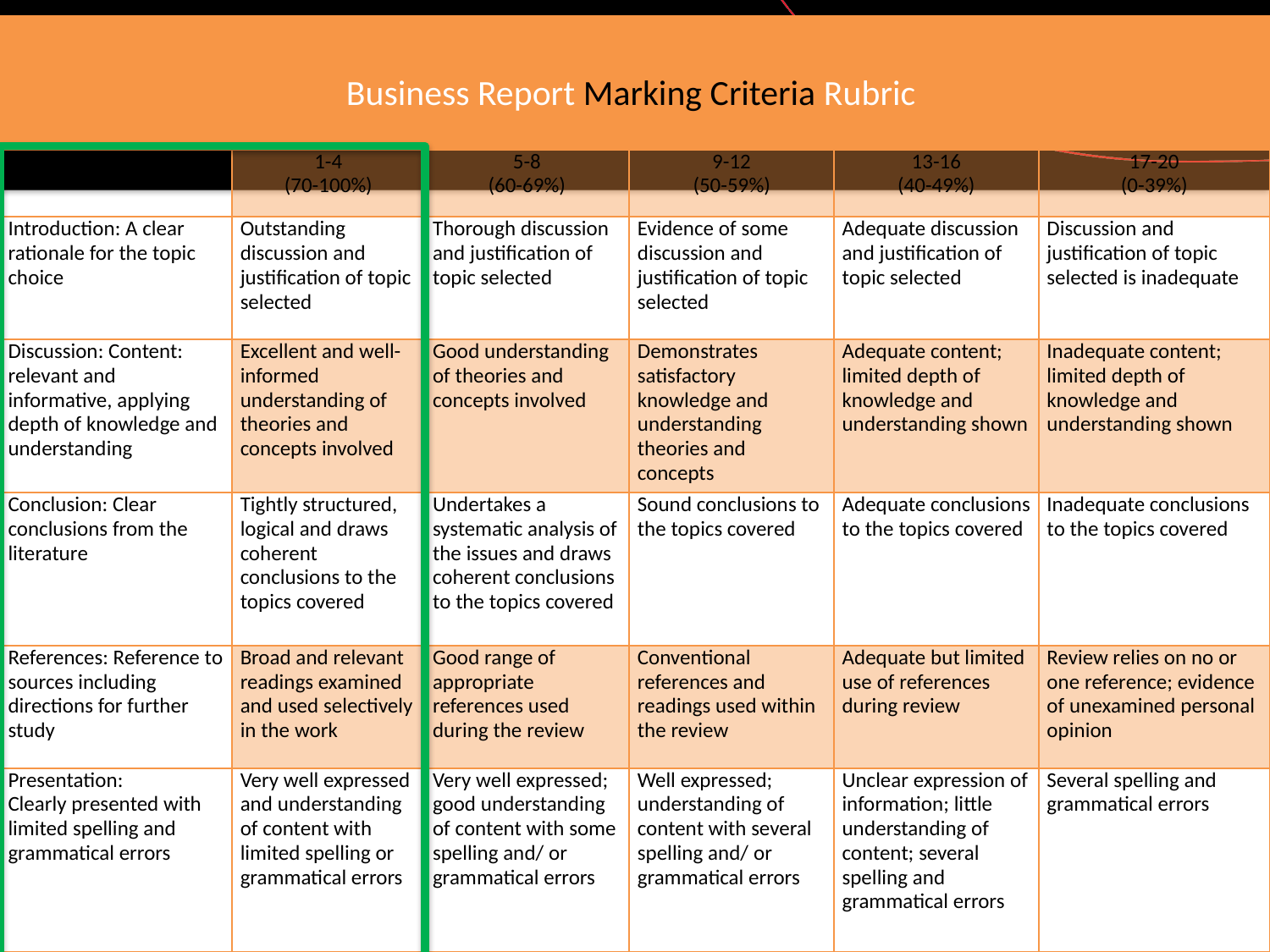

| Business Report Marking Criteria Rubric |  |  |  |  |  |
| --- | --- | --- | --- | --- | --- |
| Section/ criteria | 1-4 (70-100%) | 5-8 (60-69%) | 9-12 (50-59%) | 13-16 (40-49%) | 17-20 (0-39%) |
| Introduction: A clear rationale for the topic choice | Outstanding discussion and justification of topic selected | Thorough discussion and justification of topic selected | Evidence of some discussion and justification of topic selected | Adequate discussion and justification of topic selected | Discussion and justification of topic selected is inadequate |
| Discussion: Content: relevant and informative, applying depth of knowledge and understanding | Excellent and well-informed understanding of theories and concepts involved | Good understanding of theories and concepts involved | Demonstrates satisfactory knowledge and understanding theories and concepts | Adequate content; limited depth of knowledge and understanding shown | Inadequate content; limited depth of knowledge and understanding shown |
| Conclusion: Clear conclusions from the literature | Tightly structured, logical and draws coherent conclusions to the topics covered | Undertakes a systematic analysis of the issues and draws coherent conclusions to the topics covered | Sound conclusions to the topics covered | Adequate conclusions to the topics covered | Inadequate conclusions to the topics covered |
| References: Reference to sources including directions for further study | Broad and relevant readings examined and used selectively in the work | Good range of appropriate references used during the review | Conventional references and readings used within the review | Adequate but limited use of references during review | Review relies on no or one reference; evidence of unexamined personal opinion |
| Presentation: Clearly presented with limited spelling and grammatical errors | Very well expressed and understanding of content with limited spelling or grammatical errors | Very well expressed; good understanding of content with some spelling and/ or grammatical errors | Well expressed; understanding of content with several spelling and/ or grammatical errors | Unclear expression of information; little understanding of content; several spelling and grammatical errors | Several spelling and grammatical errors |
#